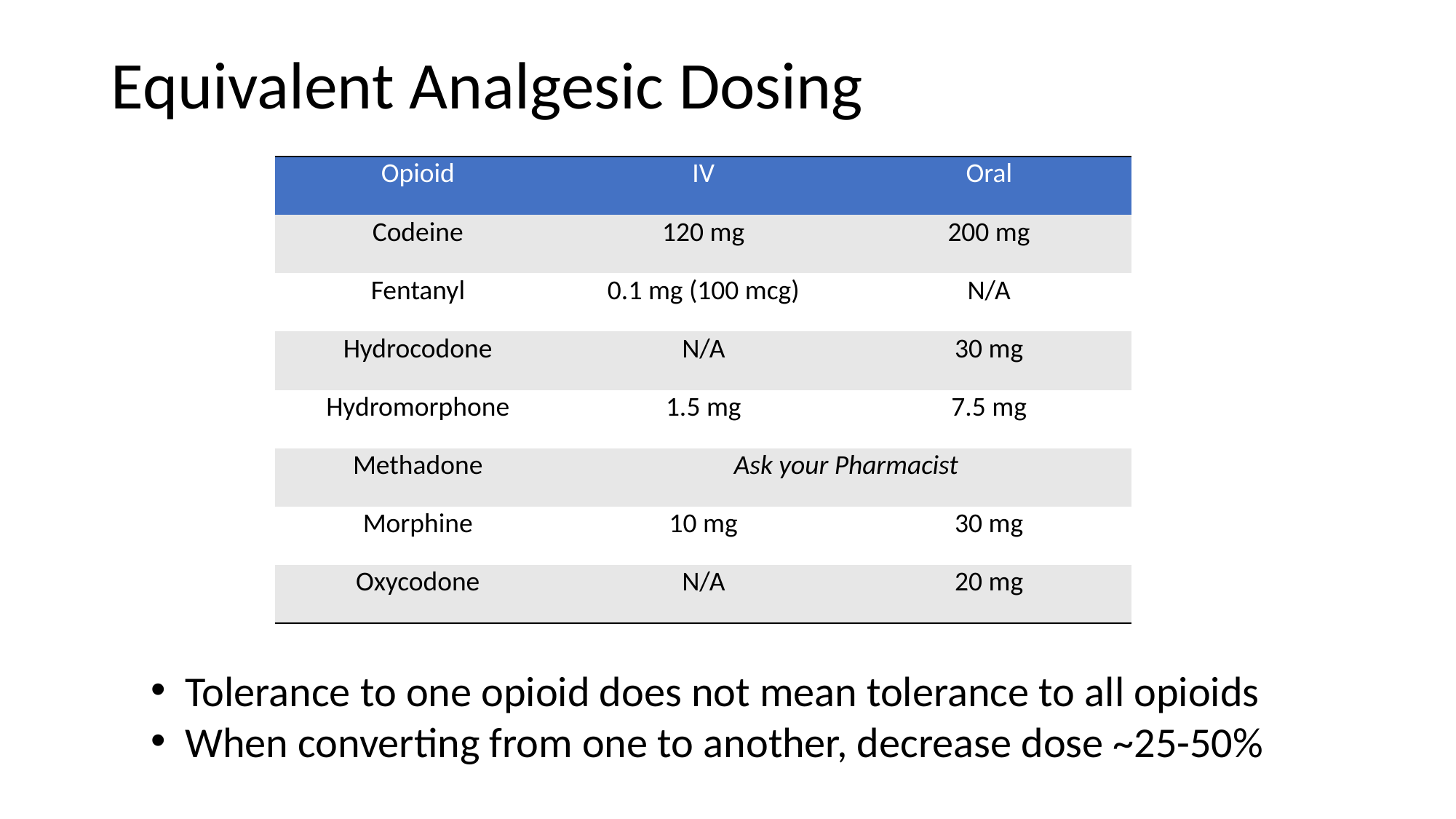

# Equivalent Analgesic Dosing
| Opioid | IV | Oral |
| --- | --- | --- |
| Codeine | 120 mg | 200 mg |
| Fentanyl | 0.1 mg (100 mcg) | N/A |
| Hydrocodone | N/A | 30 mg |
| Hydromorphone | 1.5 mg | 7.5 mg |
| Methadone | Ask your Pharmacist |  |
| Morphine | 10 mg | 30 mg |
| Oxycodone | N/A | 20 mg |
Tolerance to one opioid does not mean tolerance to all opioids
When converting from one to another, decrease dose ~25-50%